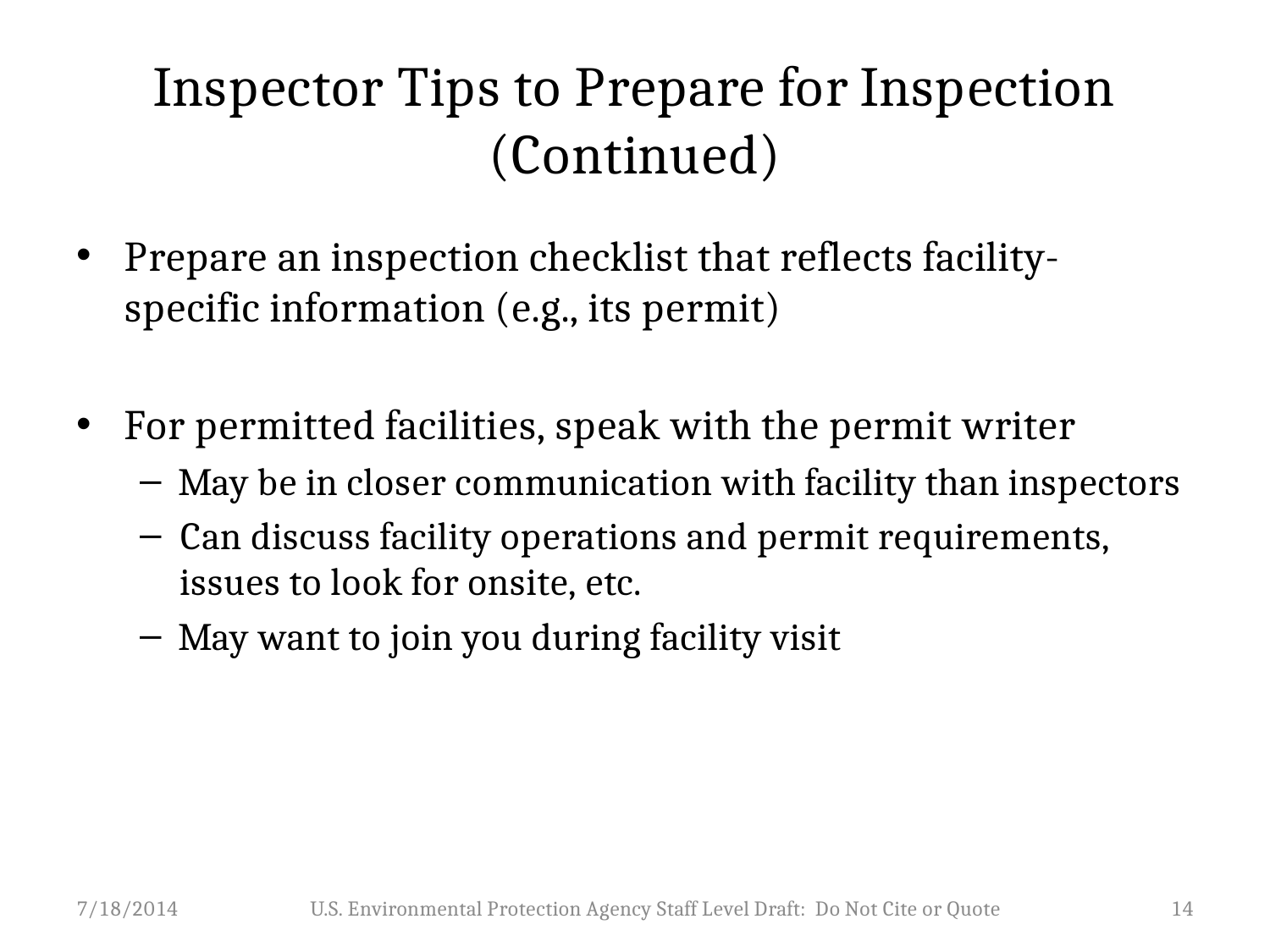

# Inspector Tips to Prepare for Inspection (Continued)
Prepare an inspection checklist that reflects facility-specific information (e.g., its permit)

For permitted facilities, speak with the permit writer
May be in closer communication with facility than inspectors
Can discuss facility operations and permit requirements, issues to look for onsite, etc.
May want to join you during facility visit

7/18/2014
U.S. Environmental Protection Agency Staff Level Draft:  Do Not Cite or Quote
14